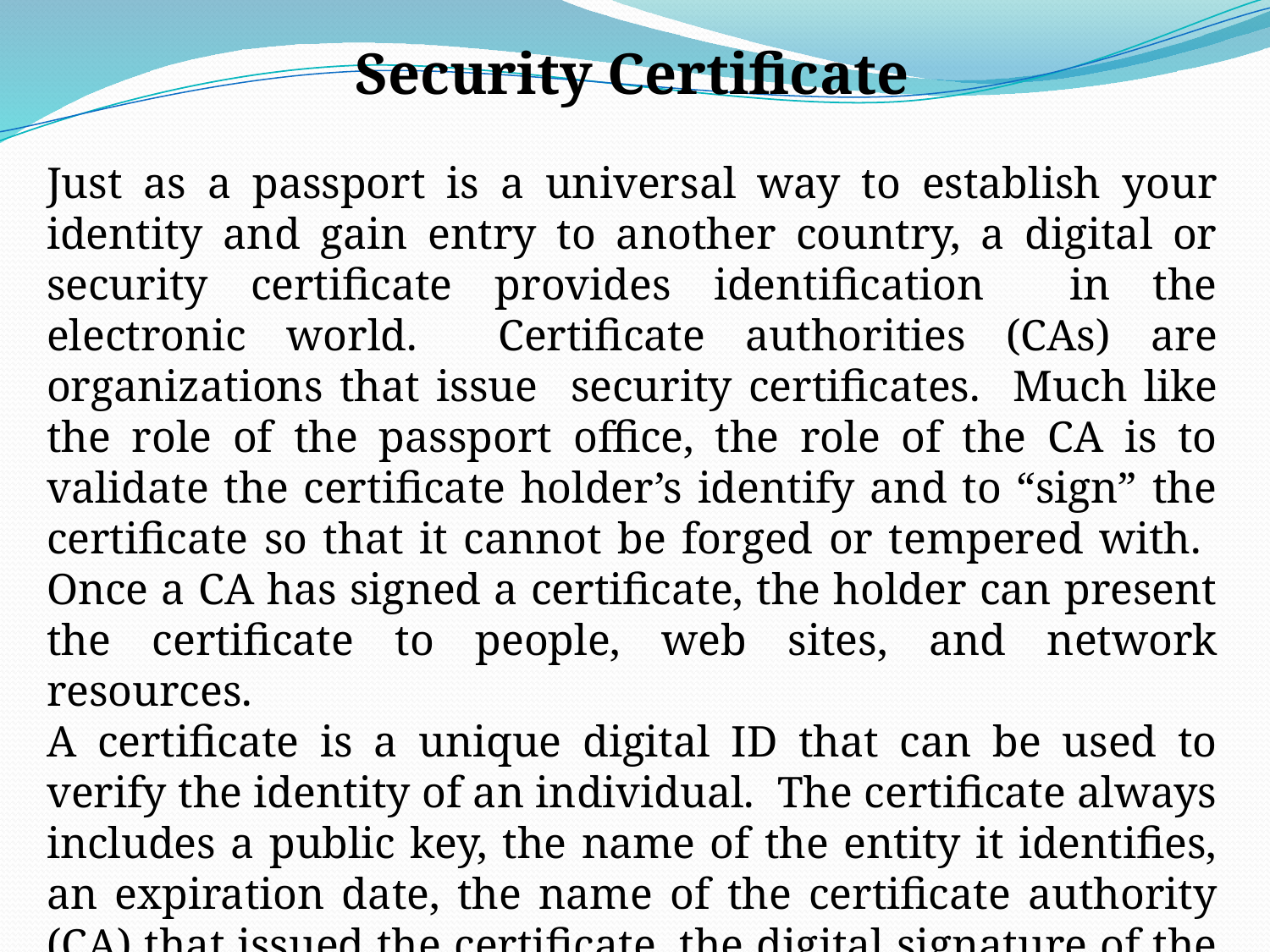

Security Certificate

Just as a passport is a universal way to establish your identity and gain entry to another country, a digital or security certificate provides identification  in the electronic world.  Certificate authorities (CAs) are organizations that issue  security certificates.  Much like the role of the passport office, the role of the CA is to validate the certificate holder’s identify and to “sign” the certificate so that it cannot be forged or tempered with.  Once a CA has signed a certificate, the holder can present the certificate to people, web sites, and network resources.
A certificate is a unique digital ID that can be used to verify the identity of an individual.  The certificate always includes a public key, the name of the entity it identifies, an expiration date, the name of the certificate authority (CA) that issued the certificate, the digital signature of the CA, and a serial numbers as shown in figure.